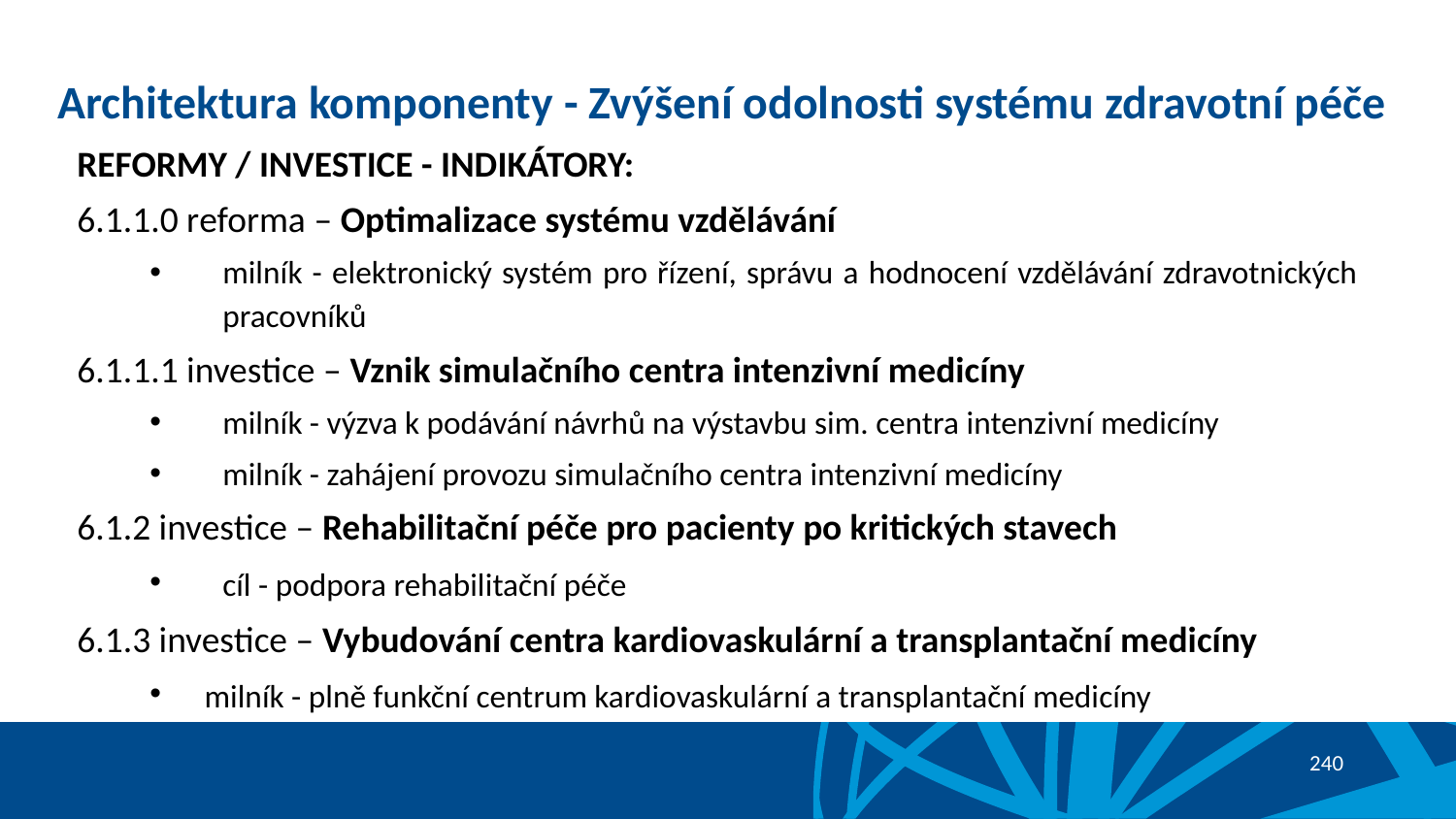

# Architektura komponenty - Zvýšení odolnosti systému zdravotní péče
REFORMY / INVESTICE - INDIKÁTORY:
6.1.1.0 reforma – Optimalizace systému vzdělávání
milník - elektronický systém pro řízení, správu a hodnocení vzdělávání zdravotnických pracovníků
6.1.1.1 investice – Vznik simulačního centra intenzivní medicíny
milník - výzva k podávání návrhů na výstavbu sim. centra intenzivní medicíny
milník - zahájení provozu simulačního centra intenzivní medicíny
6.1.2 investice – Rehabilitační péče pro pacienty po kritických stavech
cíl - podpora rehabilitační péče
6.1.3 investice – Vybudování centra kardiovaskulární a transplantační medicíny
milník - plně funkční centrum kardiovaskulární a transplantační medicíny